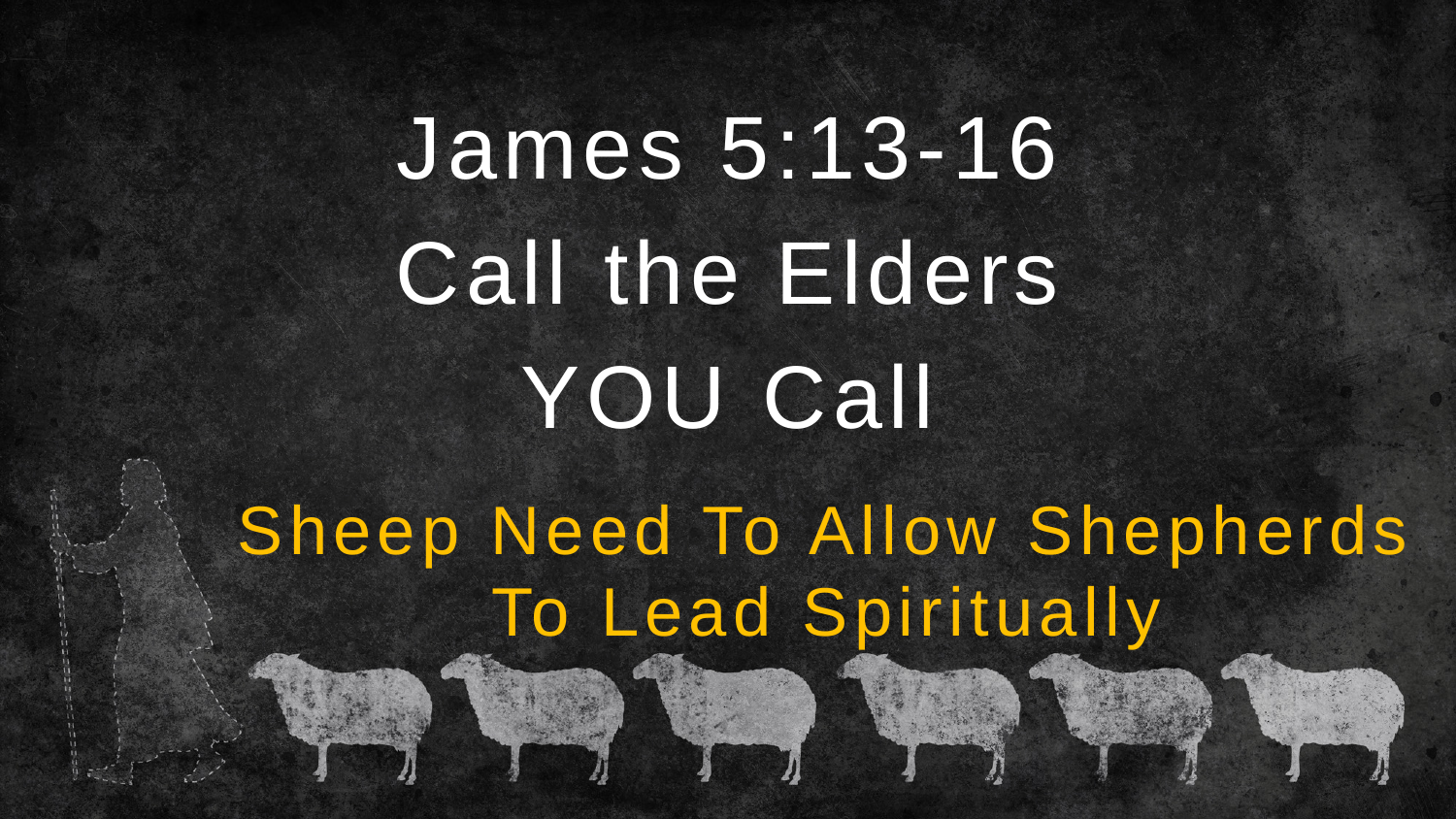

James 5:13-16
Call the Elders
YOU Call
# Sheep Need To Allow Shepherds To Lead Spiritually